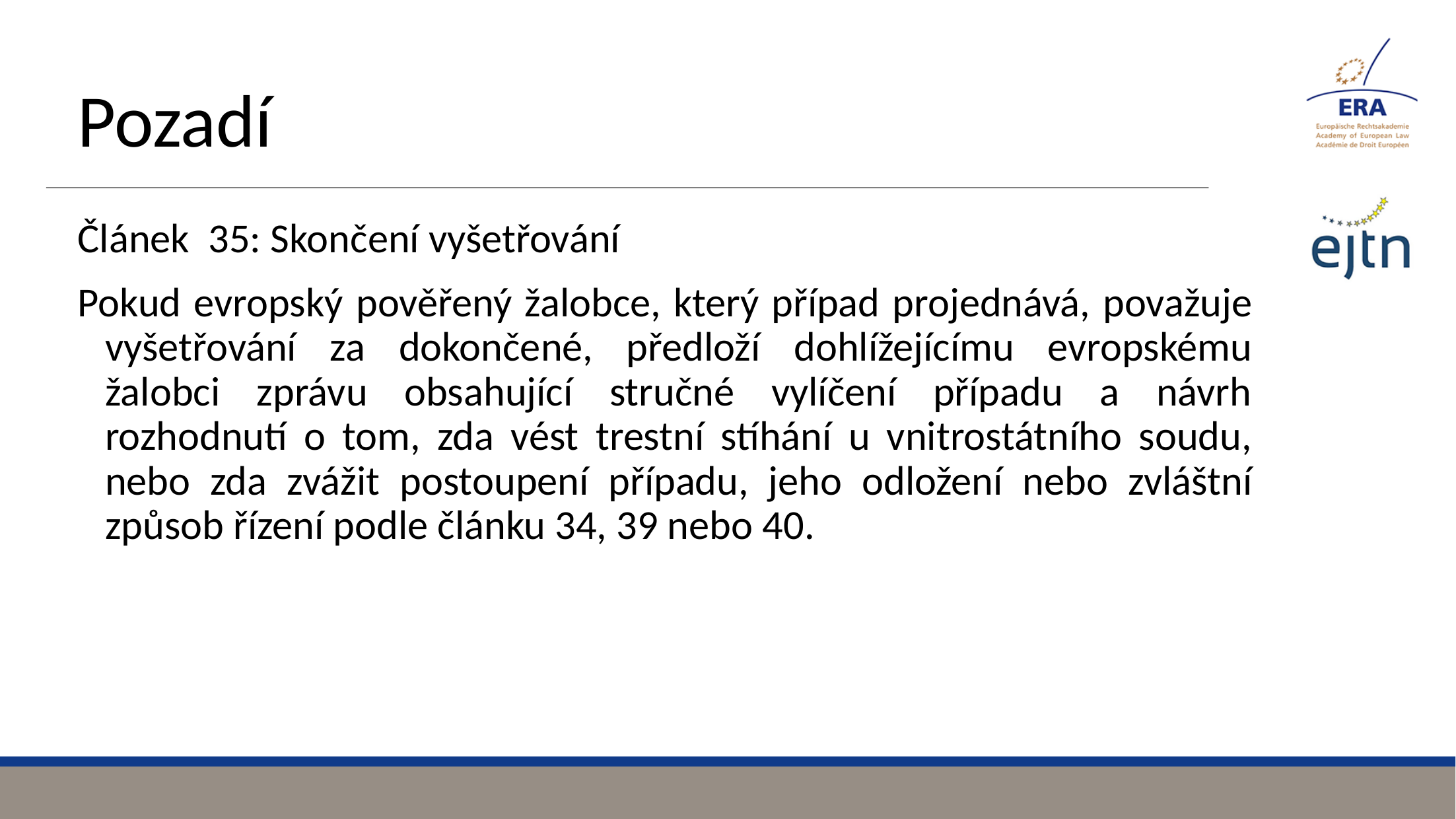

# Pozadí
Článek  35: Skončení vyšetřování
Pokud evropský pověřený žalobce, který případ projednává, považuje vyšetřování za dokončené, předloží dohlížejícímu evropskému žalobci zprávu obsahující stručné vylíčení případu a návrh rozhodnutí o tom, zda vést trestní stíhání u vnitrostátního soudu, nebo zda zvážit postoupení případu, jeho odložení nebo zvláštní způsob řízení podle článku 34, 39 nebo 40.
3